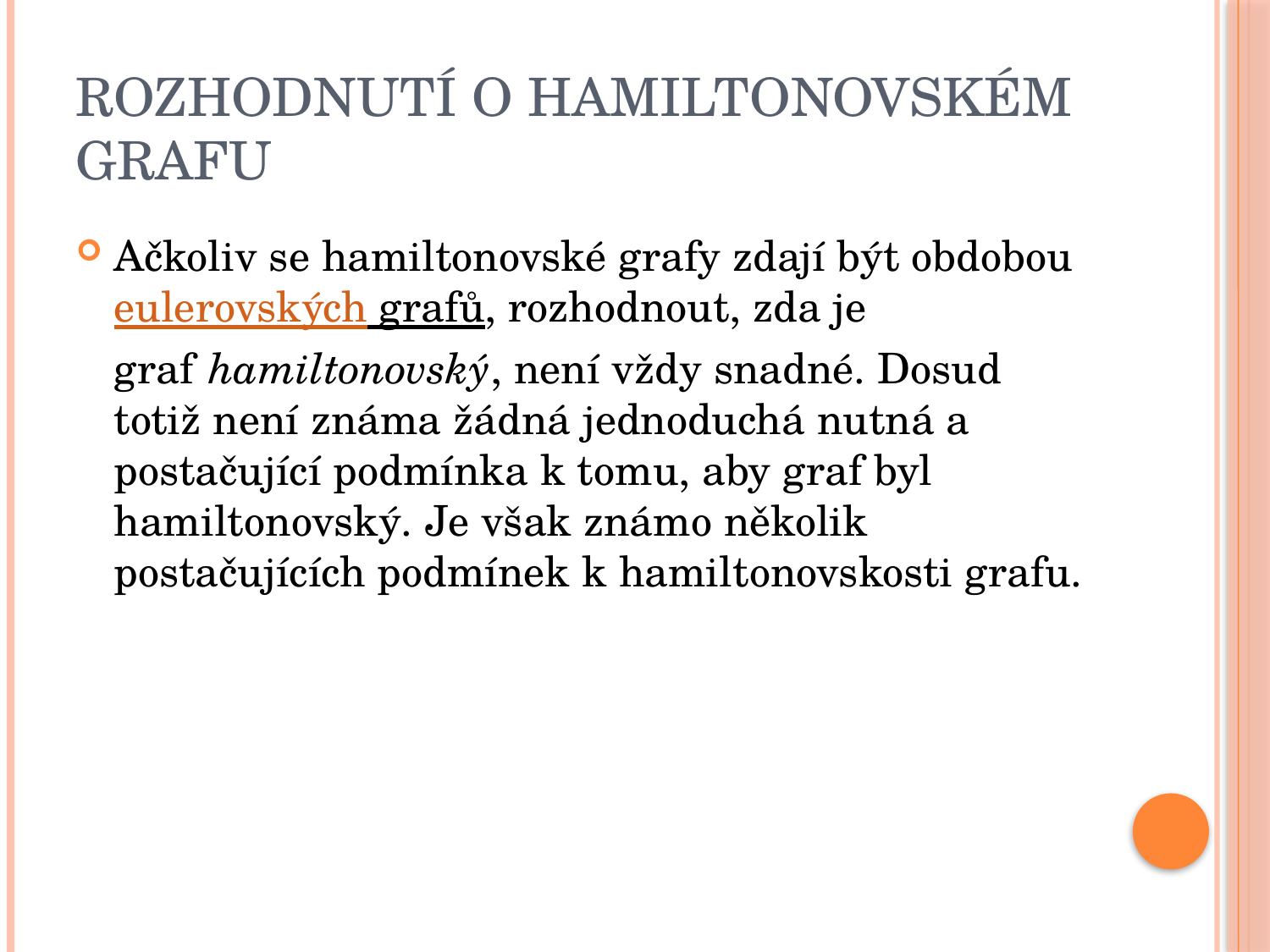

# Rozhodnutí o hamiltonovském grafu
Ačkoliv se hamiltonovské grafy zdají být obdobou eulerovských grafů, rozhodnout, zda je graf hamiltonovský, není vždy snadné. Dosud totiž není známa žádná jednoduchá nutná a postačující podmínka k tomu, aby graf byl hamiltonovský. Je však známo několik postačujících podmínek k hamiltonovskosti grafu.